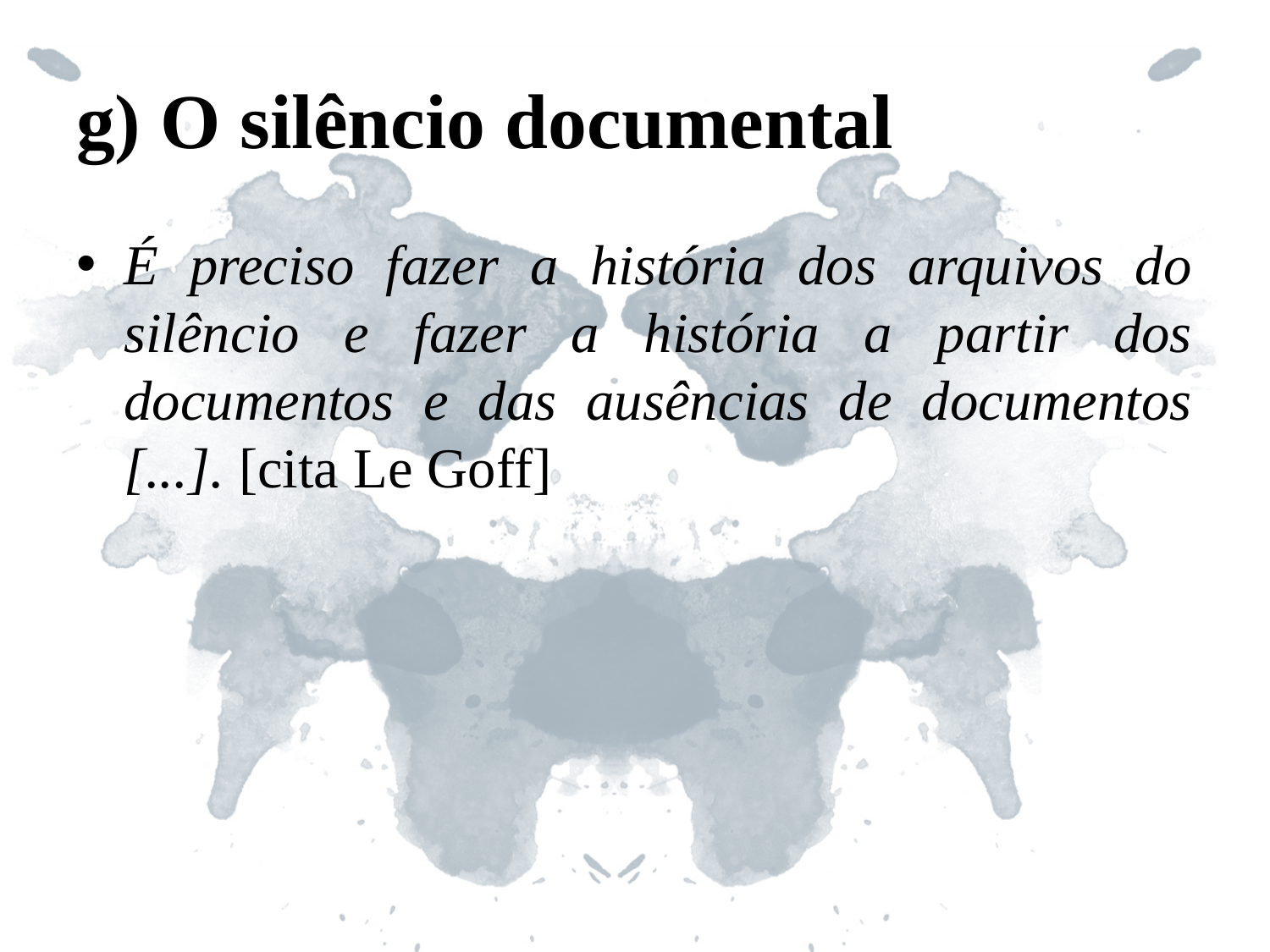

# g) O silêncio documental
É preciso fazer a história dos arquivos do silêncio e fazer a história a partir dos documentos e das ausências de documentos [...]. [cita Le Goff]